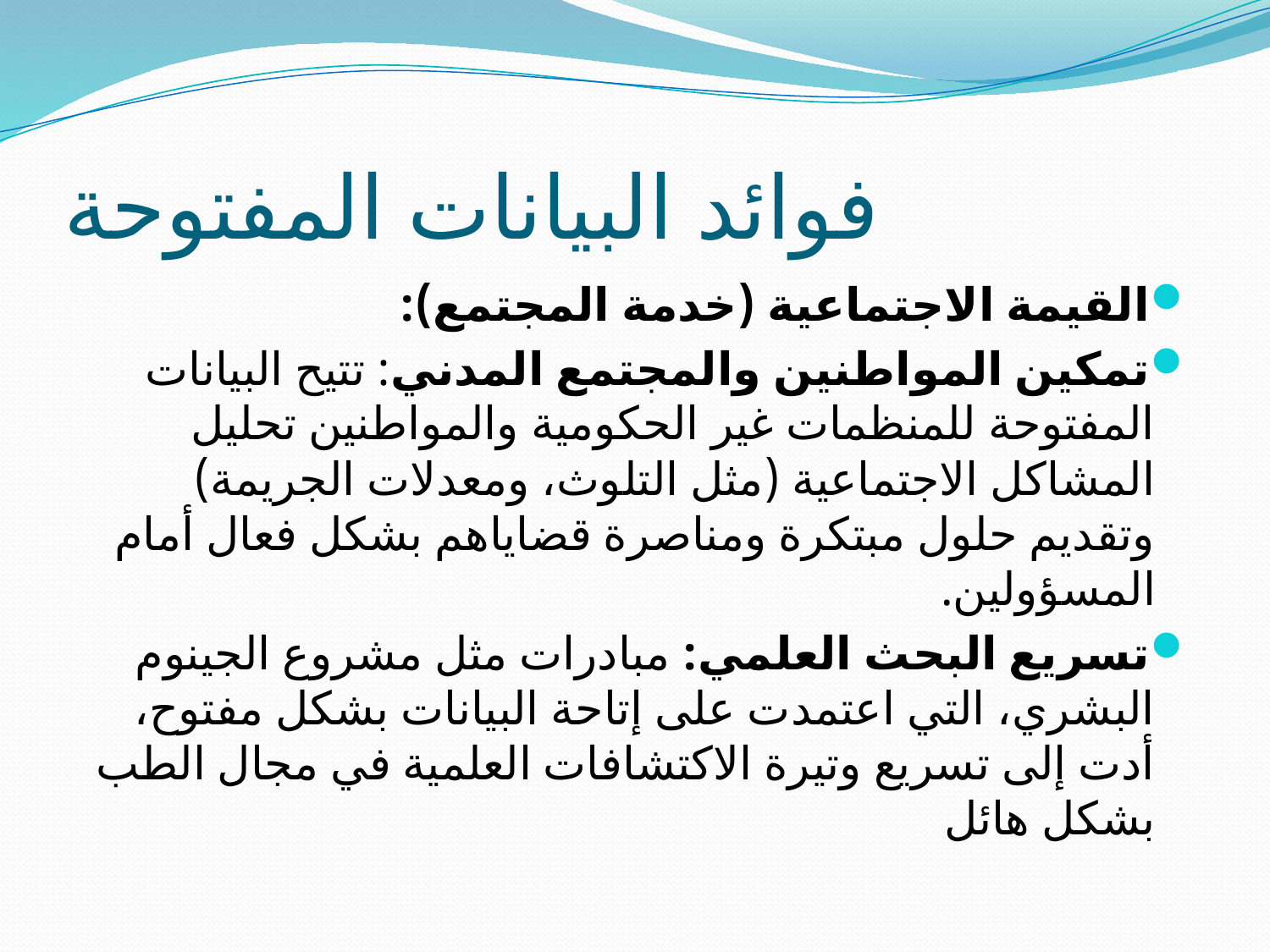

# فوائد البيانات المفتوحة
القيمة الاجتماعية (خدمة المجتمع):
تمكين المواطنين والمجتمع المدني: تتيح البيانات المفتوحة للمنظمات غير الحكومية والمواطنين تحليل المشاكل الاجتماعية (مثل التلوث، ومعدلات الجريمة) وتقديم حلول مبتكرة ومناصرة قضاياهم بشكل فعال أمام المسؤولين.
تسريع البحث العلمي: مبادرات مثل مشروع الجينوم البشري، التي اعتمدت على إتاحة البيانات بشكل مفتوح، أدت إلى تسريع وتيرة الاكتشافات العلمية في مجال الطب بشكل هائل